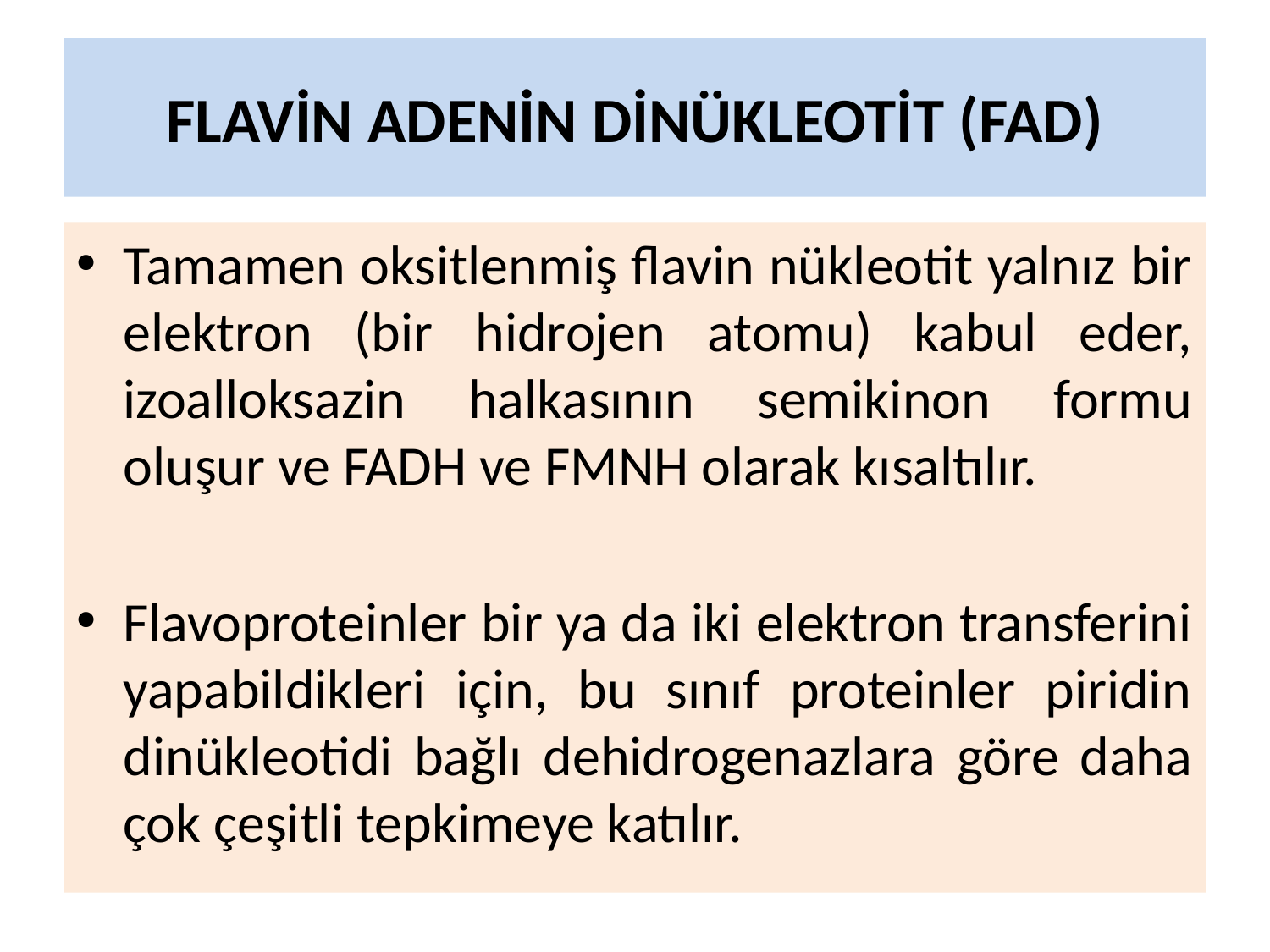

# FLAVİN ADENİN DİNÜKLEOTİT (FAD)
Tamamen oksitlenmiş flavin nükleotit yalnız bir elektron (bir hidrojen atomu) kabul eder, izoalloksazin halkasının semikinon formu oluşur ve FADH ve FMNH olarak kısaltılır.

Flavoproteinler bir ya da iki elektron transferini yapabildikleri için, bu sınıf proteinler piridin dinükleotidi bağlı dehidrogenazlara göre daha çok çeşitli tepkimeye katılır.